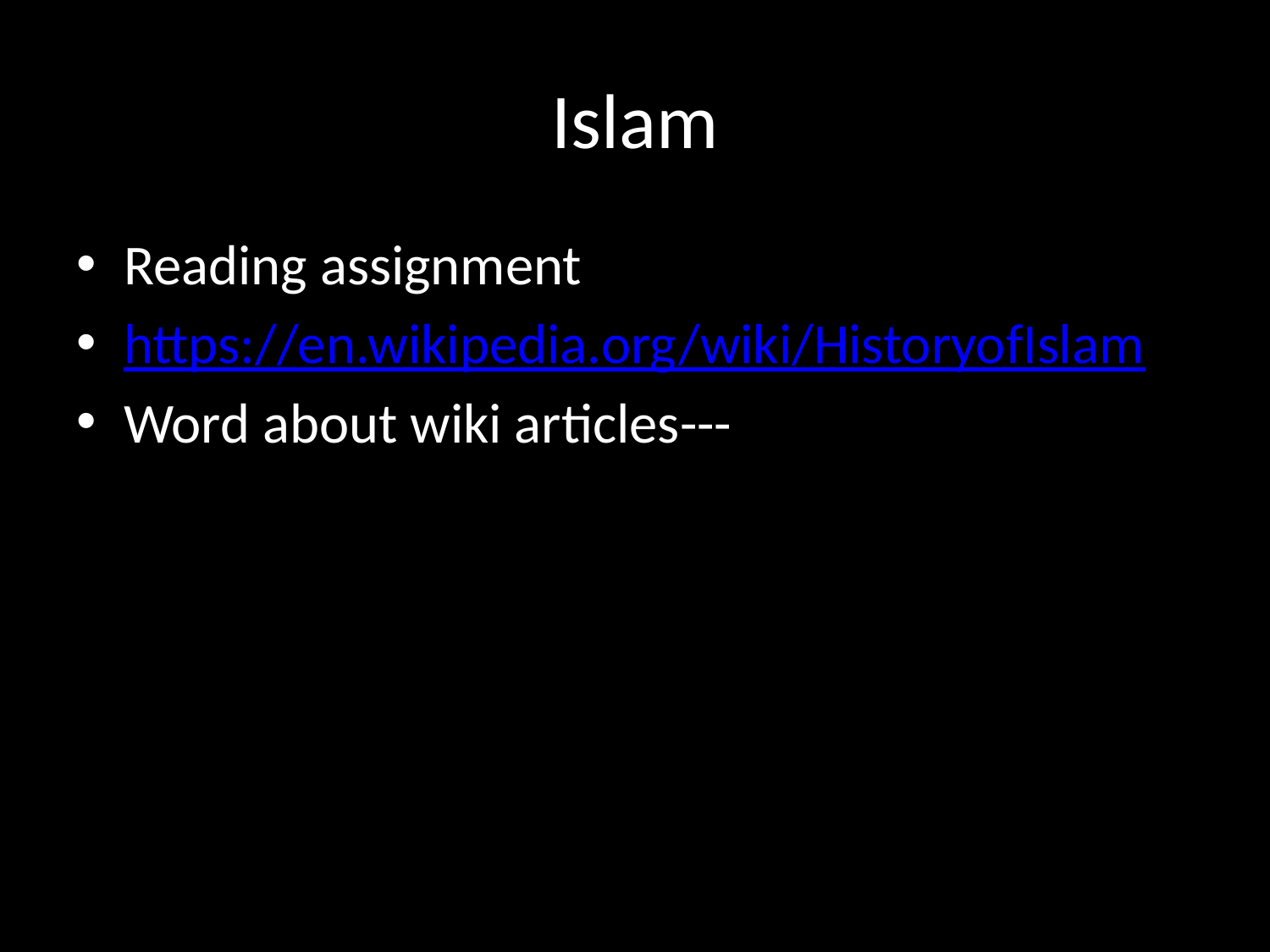

# Islam
Reading assignment
https://en.wikipedia.org/wiki/HistoryofIslam
Word about wiki articles---